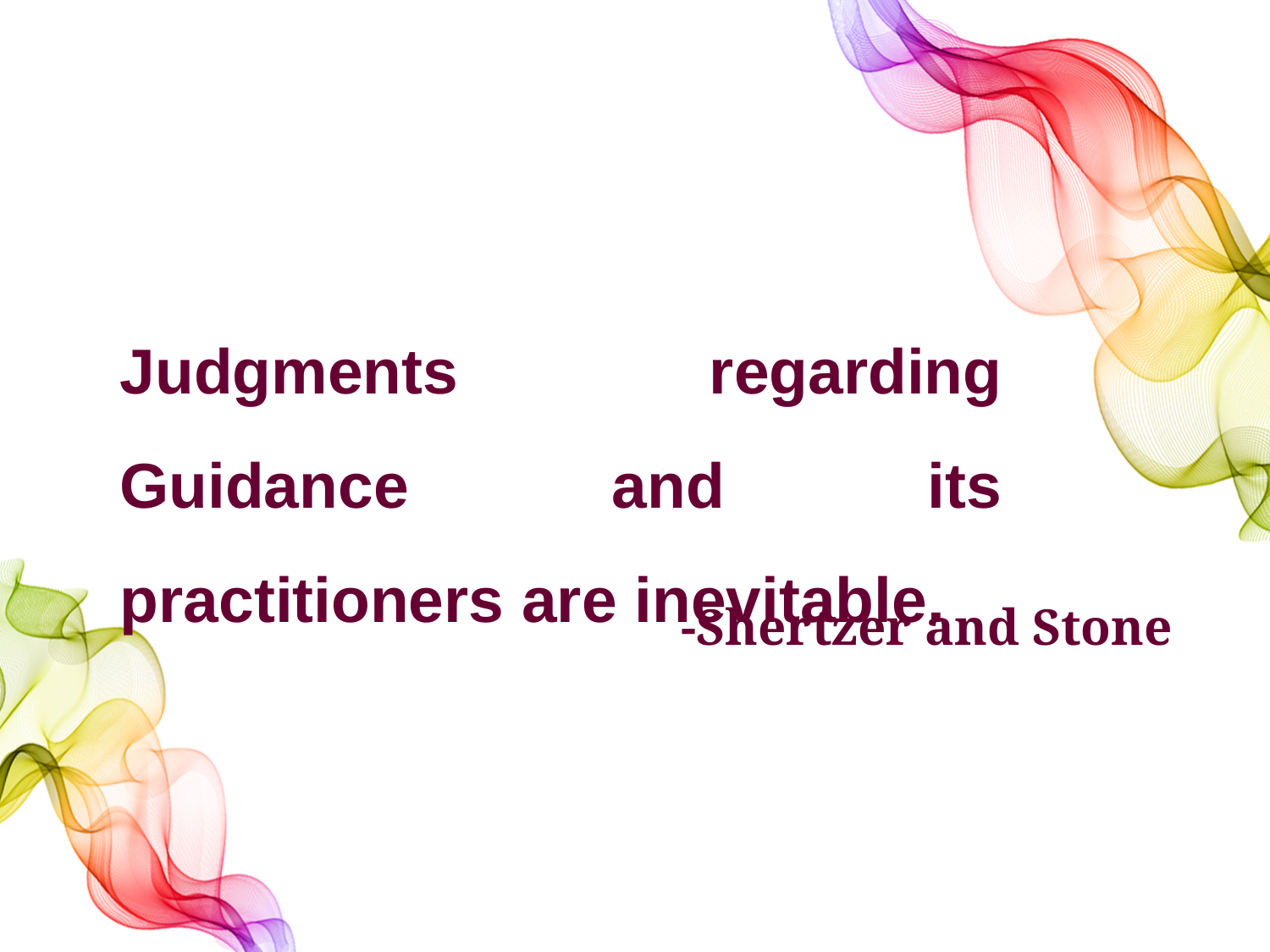

Judgments regarding Guidance and its practitioners are inevitable.
# -Shertzer and Stone